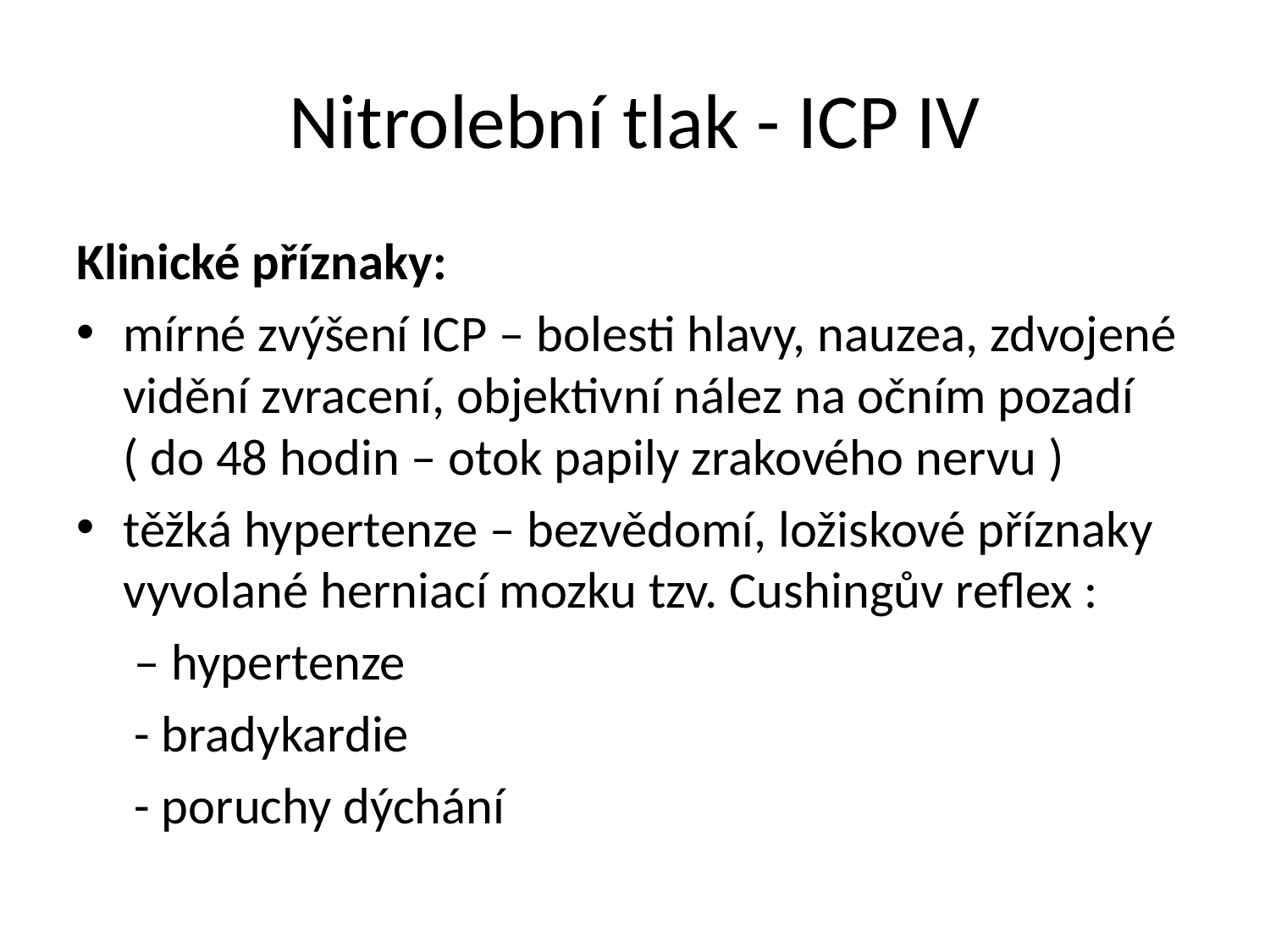

# Nitrolební tlak - ICP IV
Klinické příznaky:
mírné zvýšení ICP – bolesti hlavy, nauzea, zdvojené vidění zvracení, objektivní nález na očním pozadí ( do 48 hodin – otok papily zrakového nervu )
těžká hypertenze – bezvědomí, ložiskové příznaky vyvolané herniací mozku tzv. Cushingův reflex :
     – hypertenze
     - bradykardie
     - poruchy dýchání